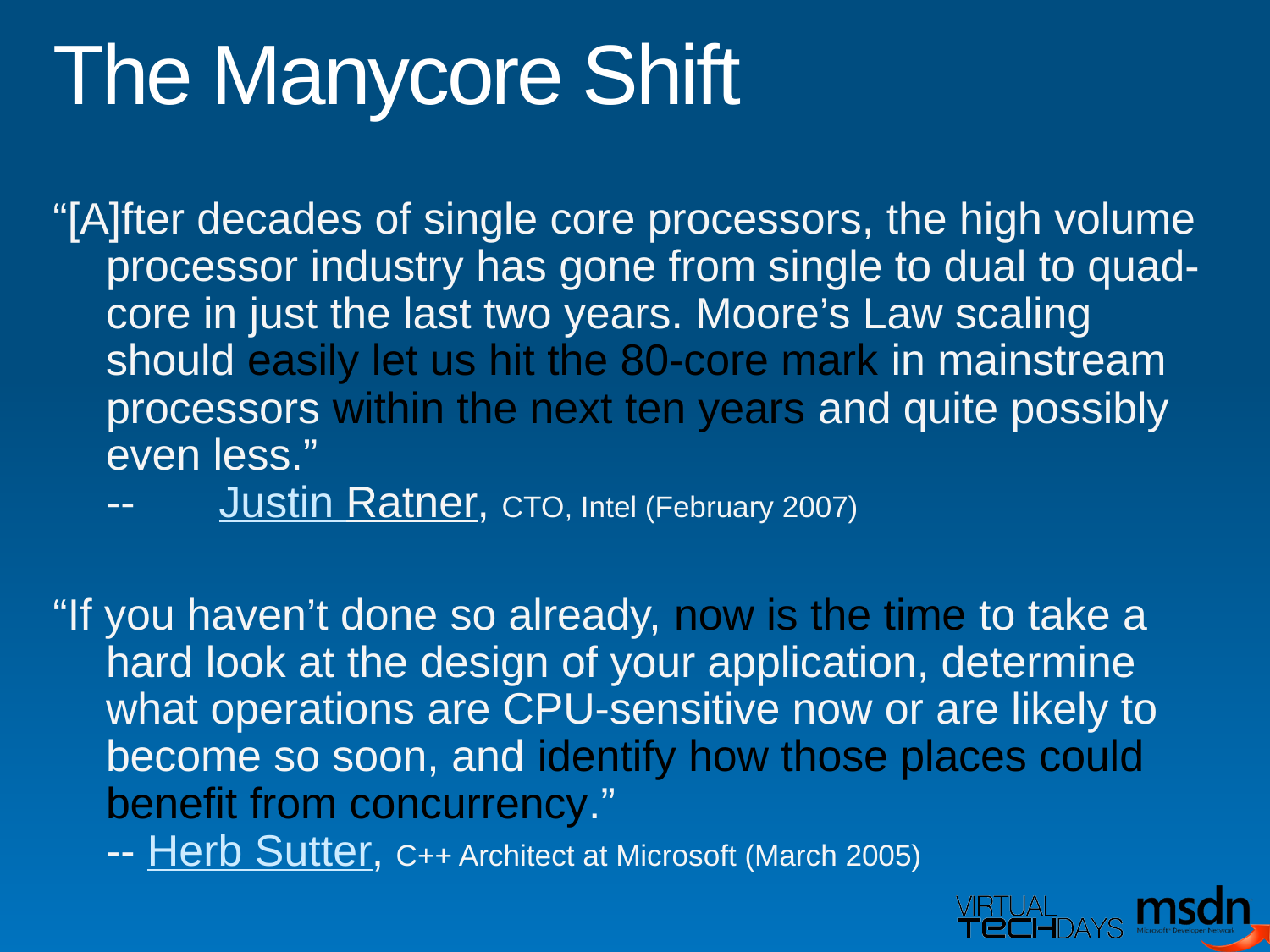

# The Manycore Shift
“[A]fter decades of single core processors, the high volume processor industry has gone from single to dual to quad-core in just the last two years. Moore’s Law scaling should easily let us hit the 80-core mark in mainstream processors within the next ten years and quite possibly even less.”
-- 	Justin Ratner, CTO, Intel (February 2007)

“If you haven’t done so already, now is the time to take a hard look at the design of your application, determine what operations are CPU-sensitive now or are likely to become so soon, and identify how those places could benefit from concurrency.”
	-- Herb Sutter, C++ Architect at Microsoft (March 2005)